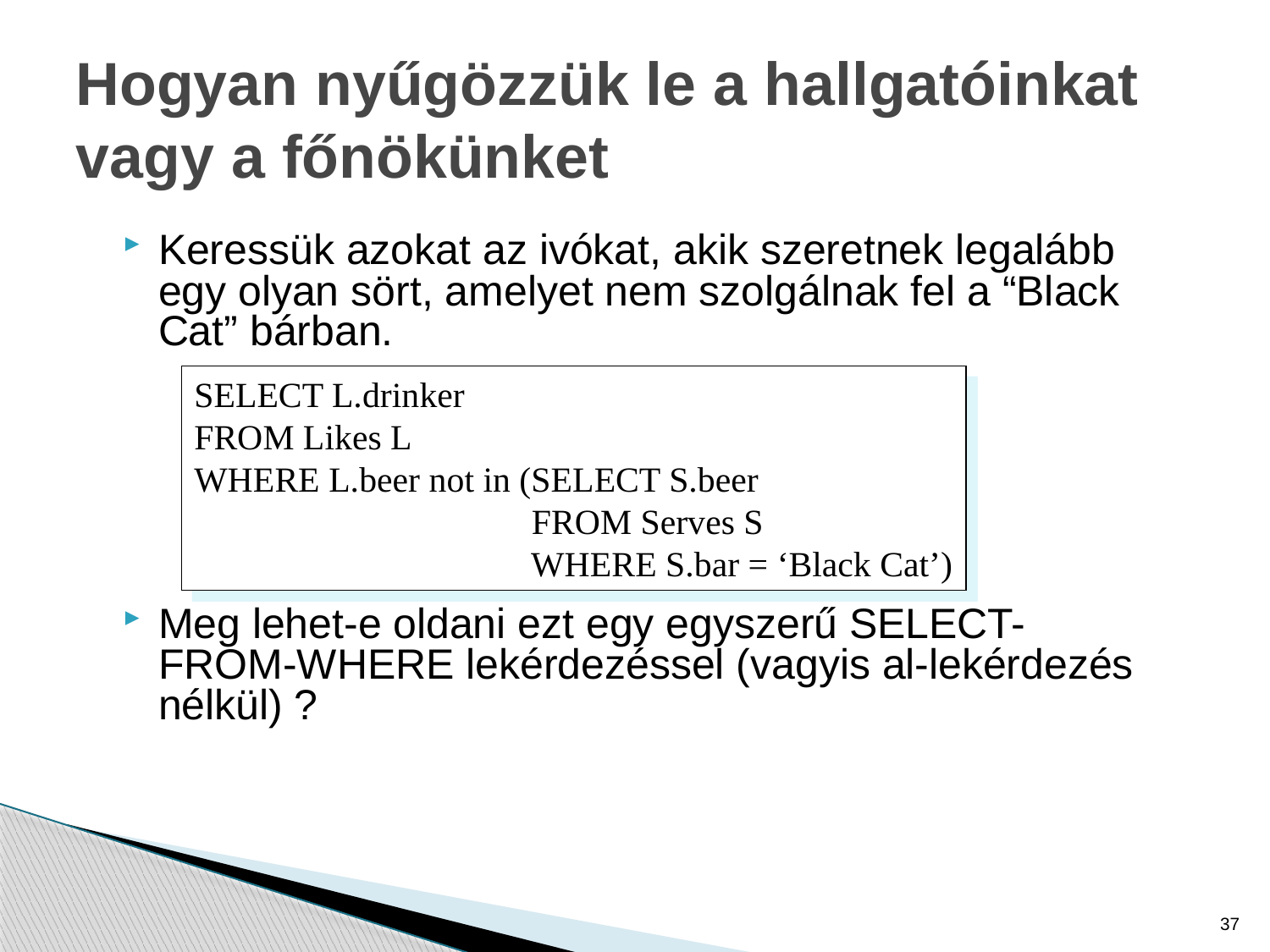

# Hogyan nyűgözzük le a hallgatóinkat vagy a főnökünket
Keressük azokat az ivókat, akik szeretnek legalább egy olyan sört, amelyet nem szolgálnak fel a “Black Cat” bárban.

Meg lehet-e oldani ezt egy egyszerű SELECT-FROM-WHERE lekérdezéssel (vagyis al-lekérdezés nélkül) ?
SELECT L.drinker
FROM Likes L
WHERE L.beer not in (SELECT S.beer
                                      FROM Serves S
                                      WHERE S.bar = ‘Black Cat’)
37